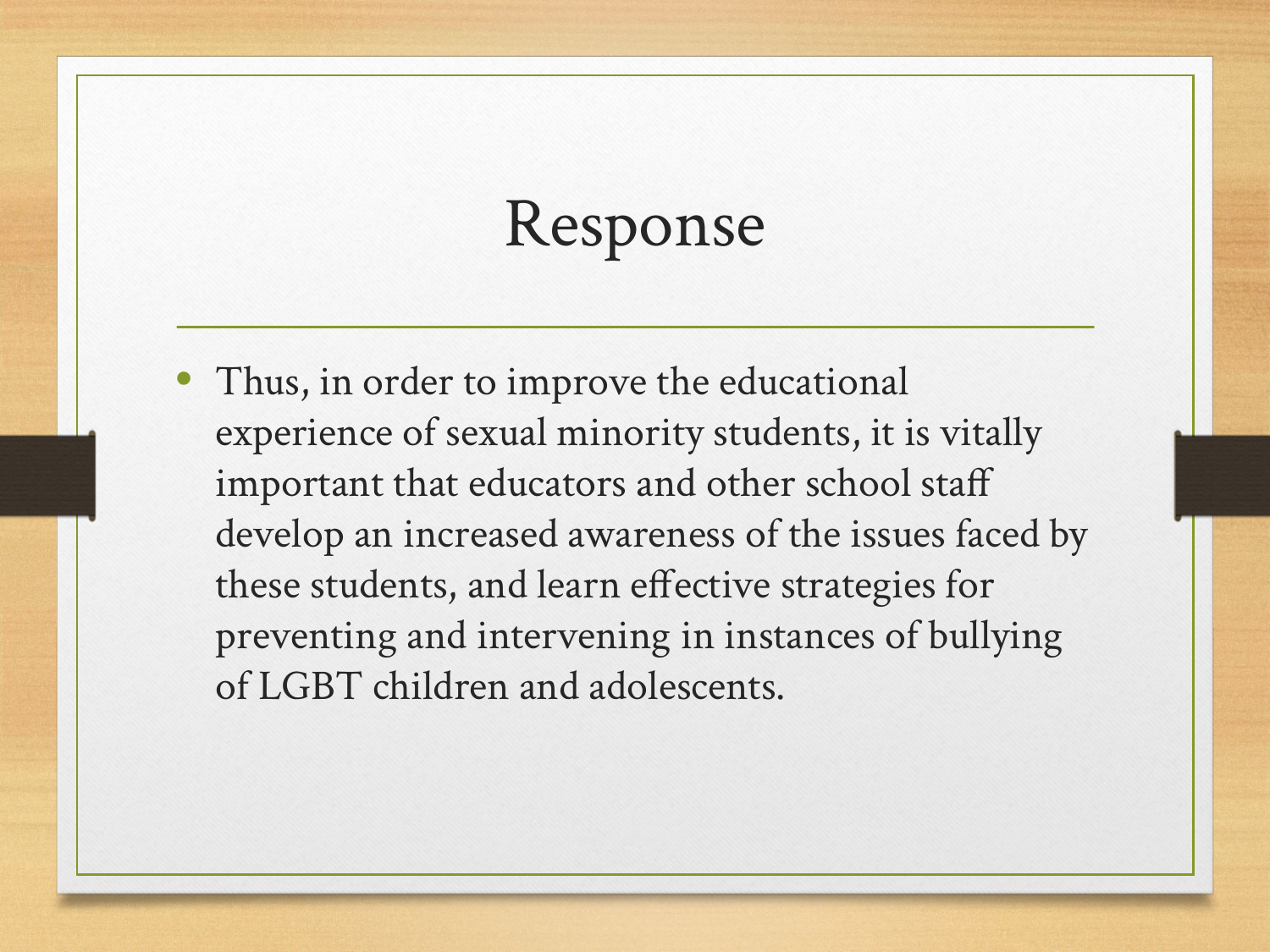

# Response
Thus, in order to improve the educational experience of sexual minority students, it is vitally important that educators and other school staff develop an increased awareness of the issues faced by these students, and learn effective strategies for preventing and intervening in instances of bullying of LGBT children and adolescents.